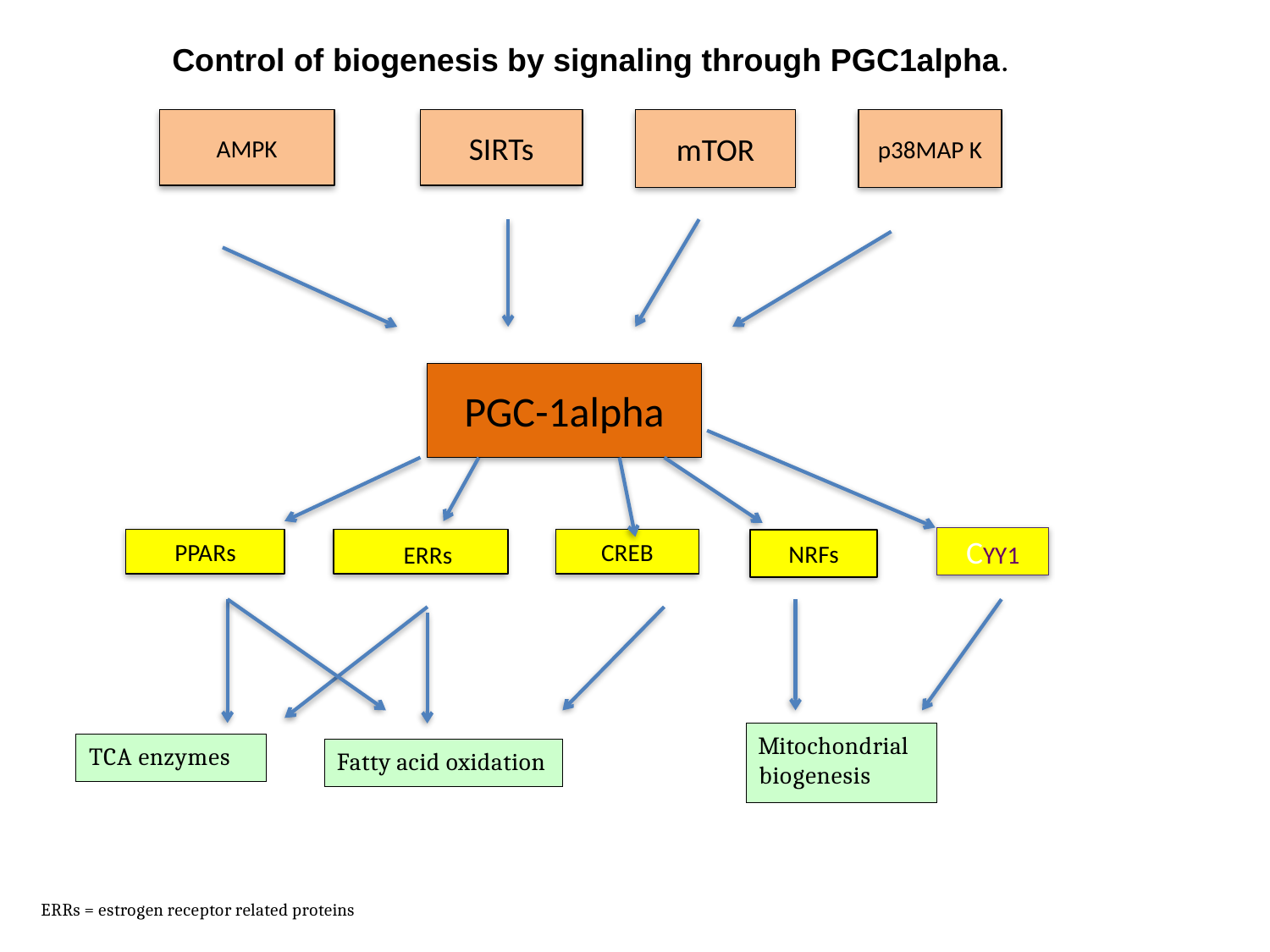

Control of biogenesis by signaling through PGC1alpha.
AMPK
SIRTs
mTOR
p38MAP K

PGC-1alpha
CYY1
PPARs
  ERRs
CREB
NRFs
Mitochondrial biogenesis
TCA enzymes
Fatty acid oxidation
ERRs = estrogen receptor related proteins